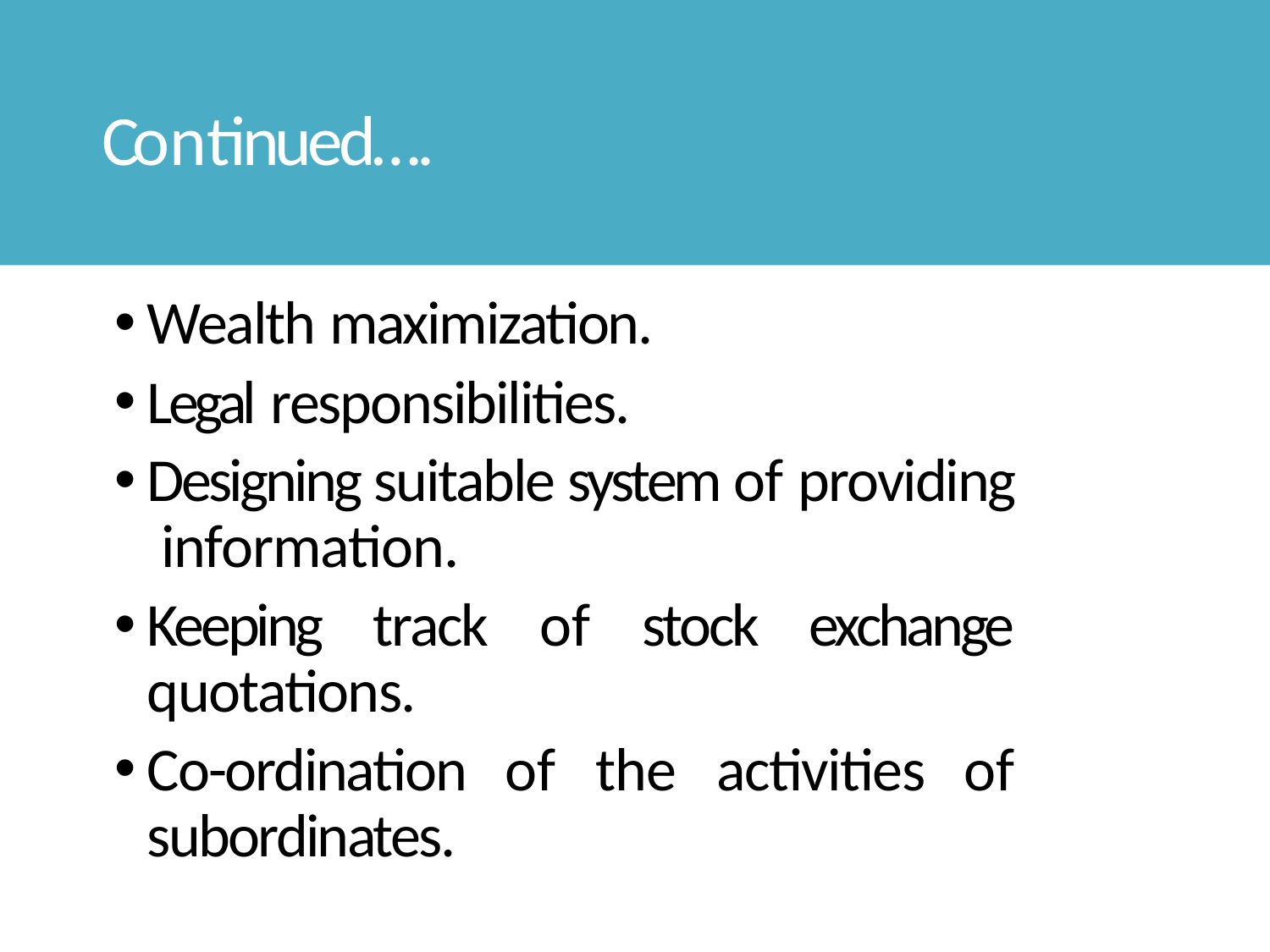

# Continued….
Wealth maximization.
Legal responsibilities.
Designing suitable system of providing  information.
Keeping track of stock exchange quotations.
Co-ordination of the activities of subordinates.